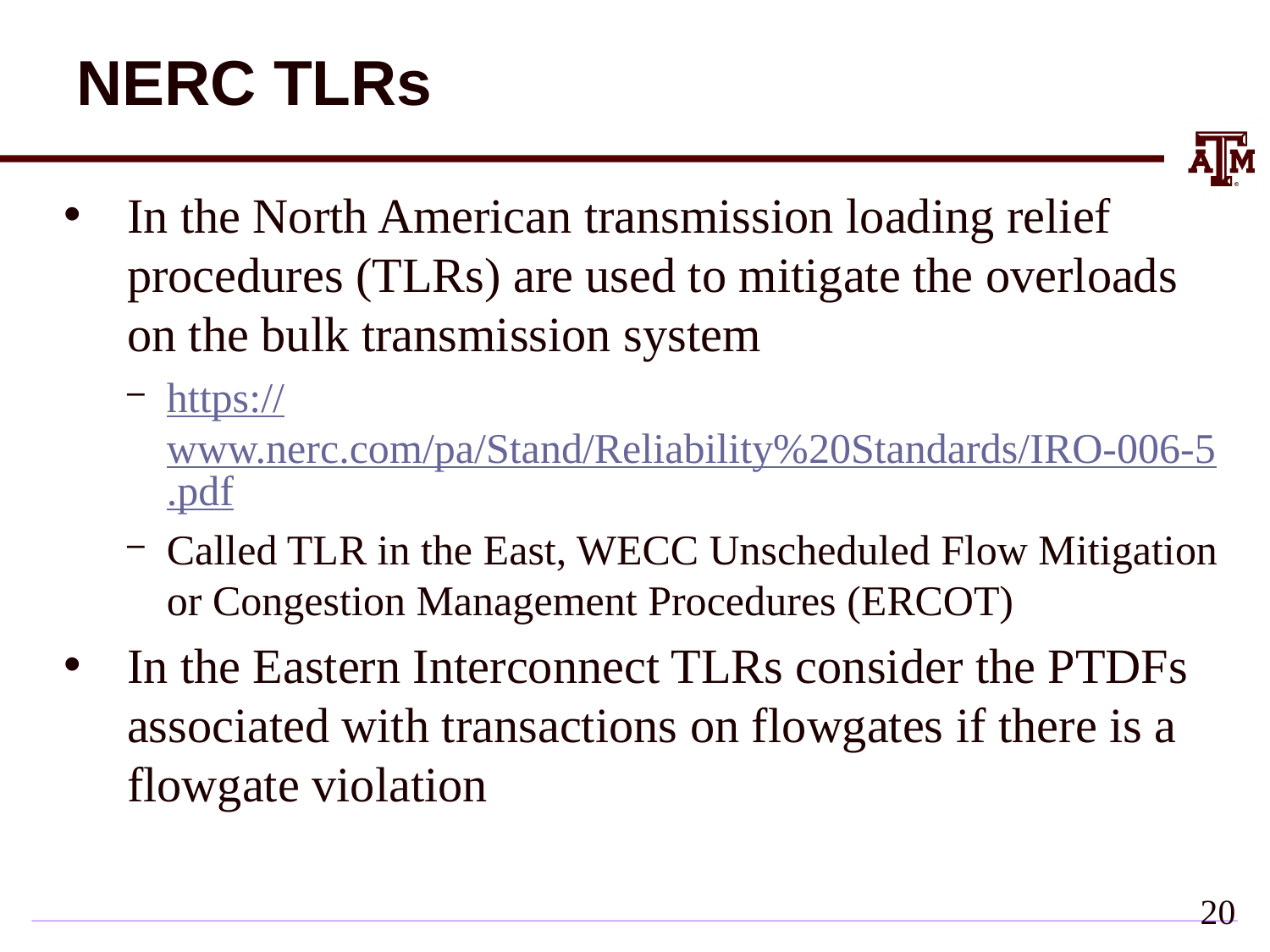

# NERC TLRs
In the North American transmission loading relief procedures (TLRs) are used to mitigate the overloads on the bulk transmission system
https://www.nerc.com/pa/Stand/Reliability%20Standards/IRO-006-5.pdf
Called TLR in the East, WECC Unscheduled Flow Mitigation or Congestion Management Procedures (ERCOT)
In the Eastern Interconnect TLRs consider the PTDFs associated with transactions on flowgates if there is a flowgate violation